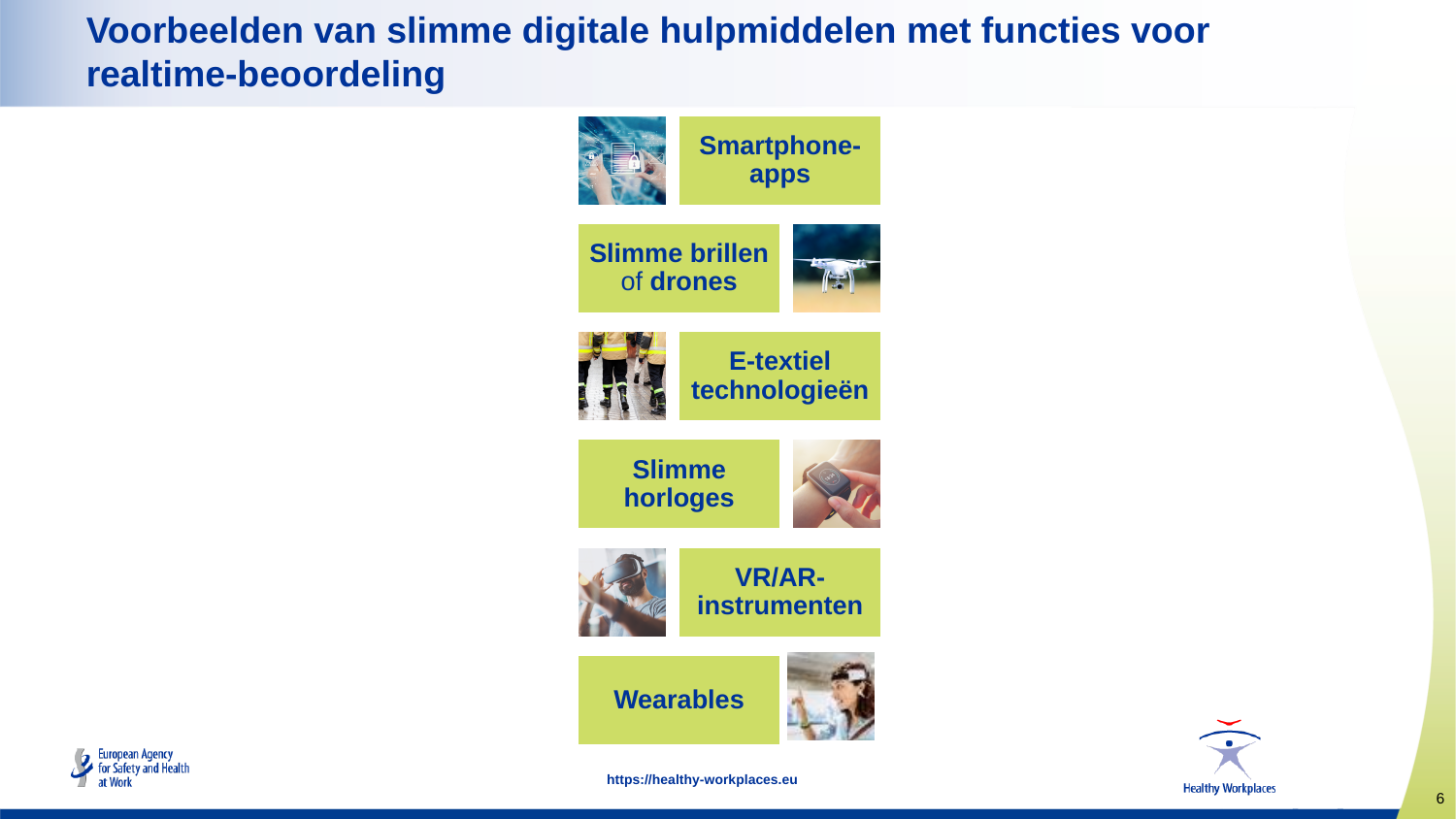

# Voorbeelden van slimme digitale hulpmiddelen met functies voor realtime-beoordeling
Smartphone-apps
Slimme brillen of drones
E-textiel technologieën
Slimme horloges
VR/AR-instrumenten
Wearables